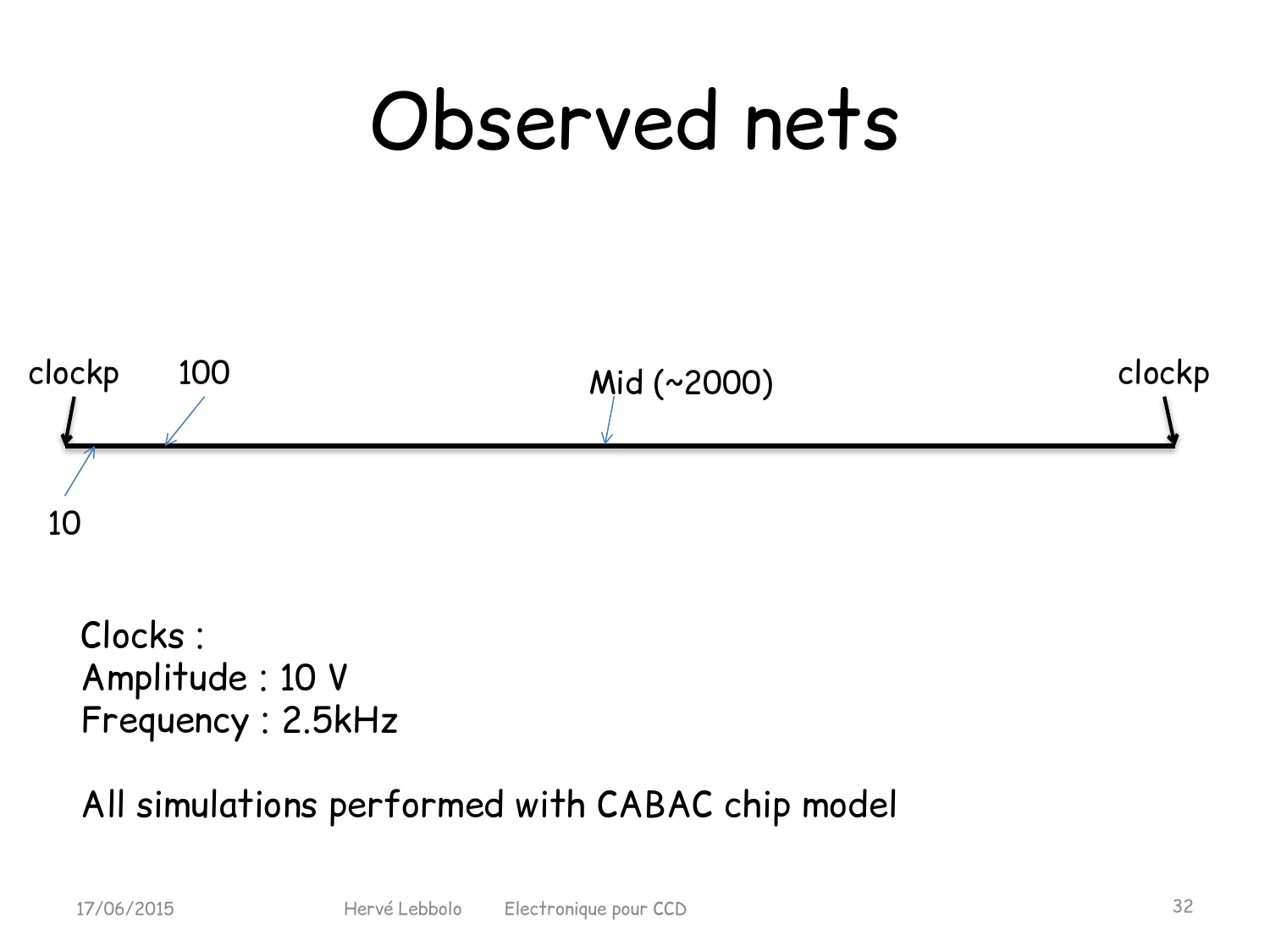

# Observed nets
clockp
100
clockp
Mid (~2000)
10
Clocks :
Amplitude : 10 V
Frequency : 2.5kHz

All simulations performed with CABAC chip model
17/06/2015
Hervé Lebbolo        Electronique pour CCD
32